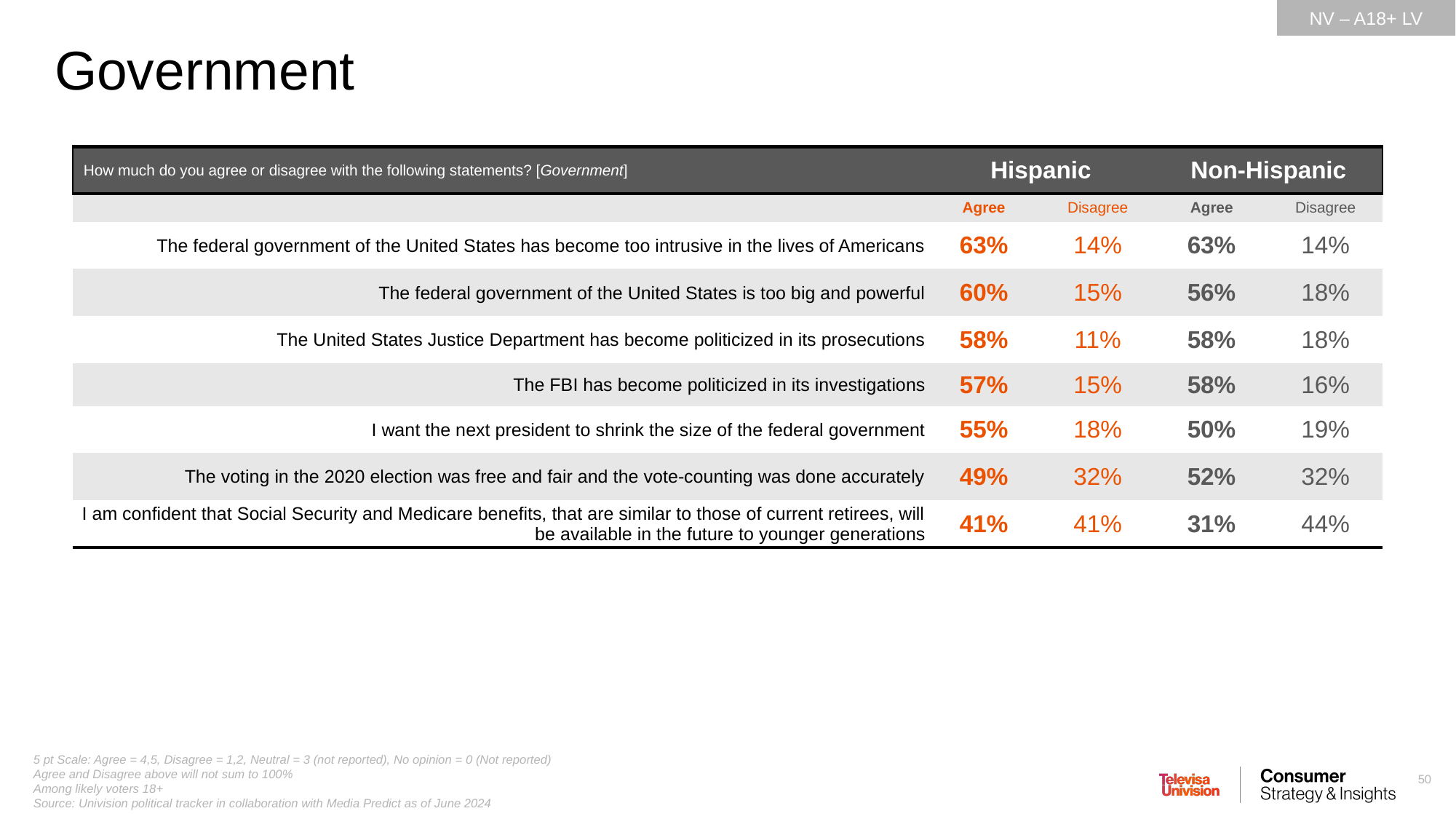

Government
| How much do you agree or disagree with the following statements? [Government] | Hispanic | Non-Hispanic | Non-Hispanic | Non-Hispanic |
| --- | --- | --- | --- | --- |
|  | Agree | Disagree | Agree | Disagree |
| The federal government of the United States has become too intrusive in the lives of Americans | 63% | 14% | 63% | 14% |
| The federal government of the United States is too big and powerful | 60% | 15% | 56% | 18% |
| The United States Justice Department has become politicized in its prosecutions | 58% | 11% | 58% | 18% |
| The FBI has become politicized in its investigations | 57% | 15% | 58% | 16% |
| I want the next president to shrink the size of the federal government | 55% | 18% | 50% | 19% |
| The voting in the 2020 election was free and fair and the vote-counting was done accurately | 49% | 32% | 52% | 32% |
| I am confident that Social Security and Medicare benefits, that are similar to those of current retirees, will be available in the future to younger generations | 41% | 41% | 31% | 44% |